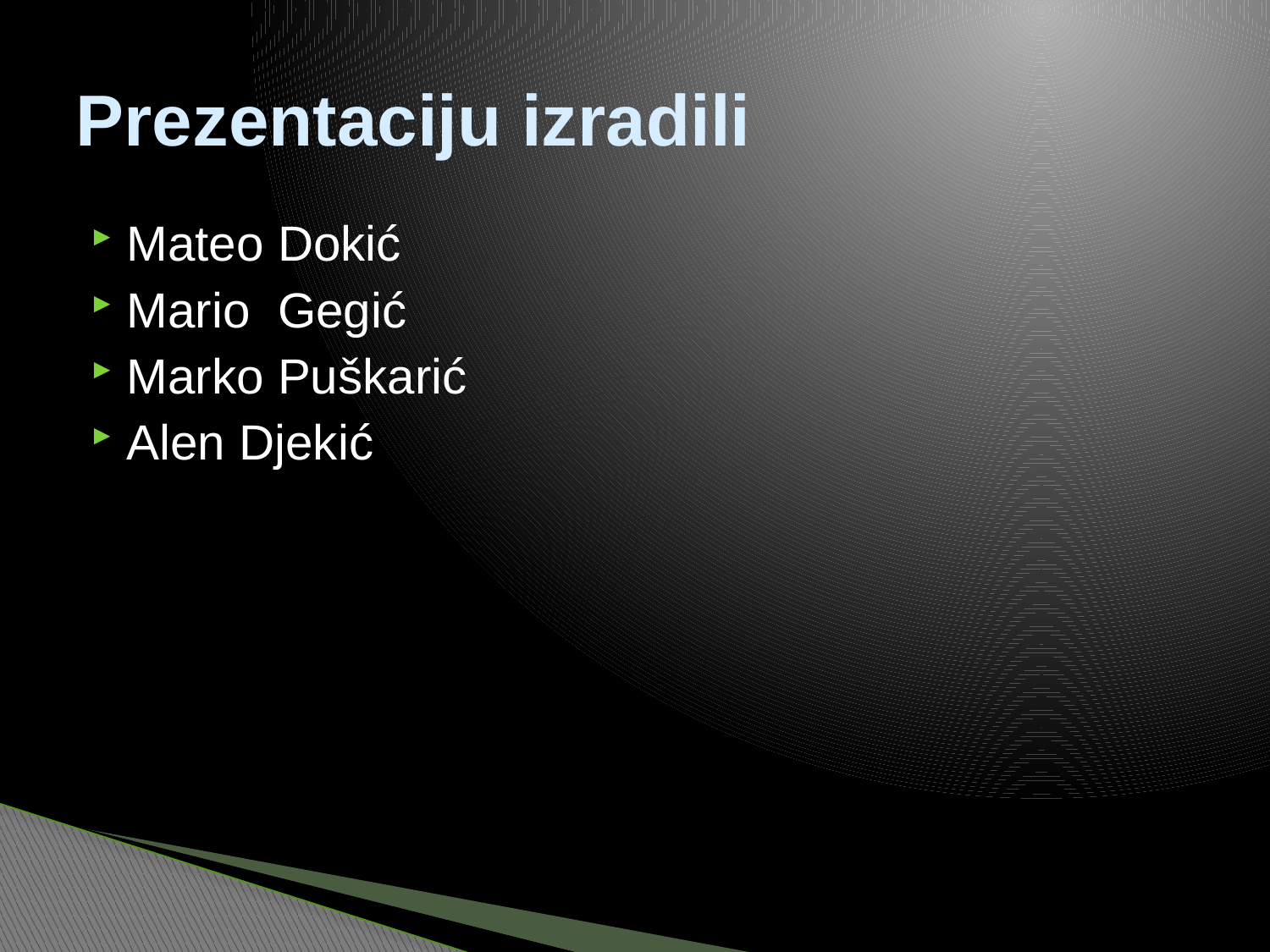

# Prezentaciju izradili
Mateo Dokić
Mario  Gegić
Marko Puškarić
Alen Djekić